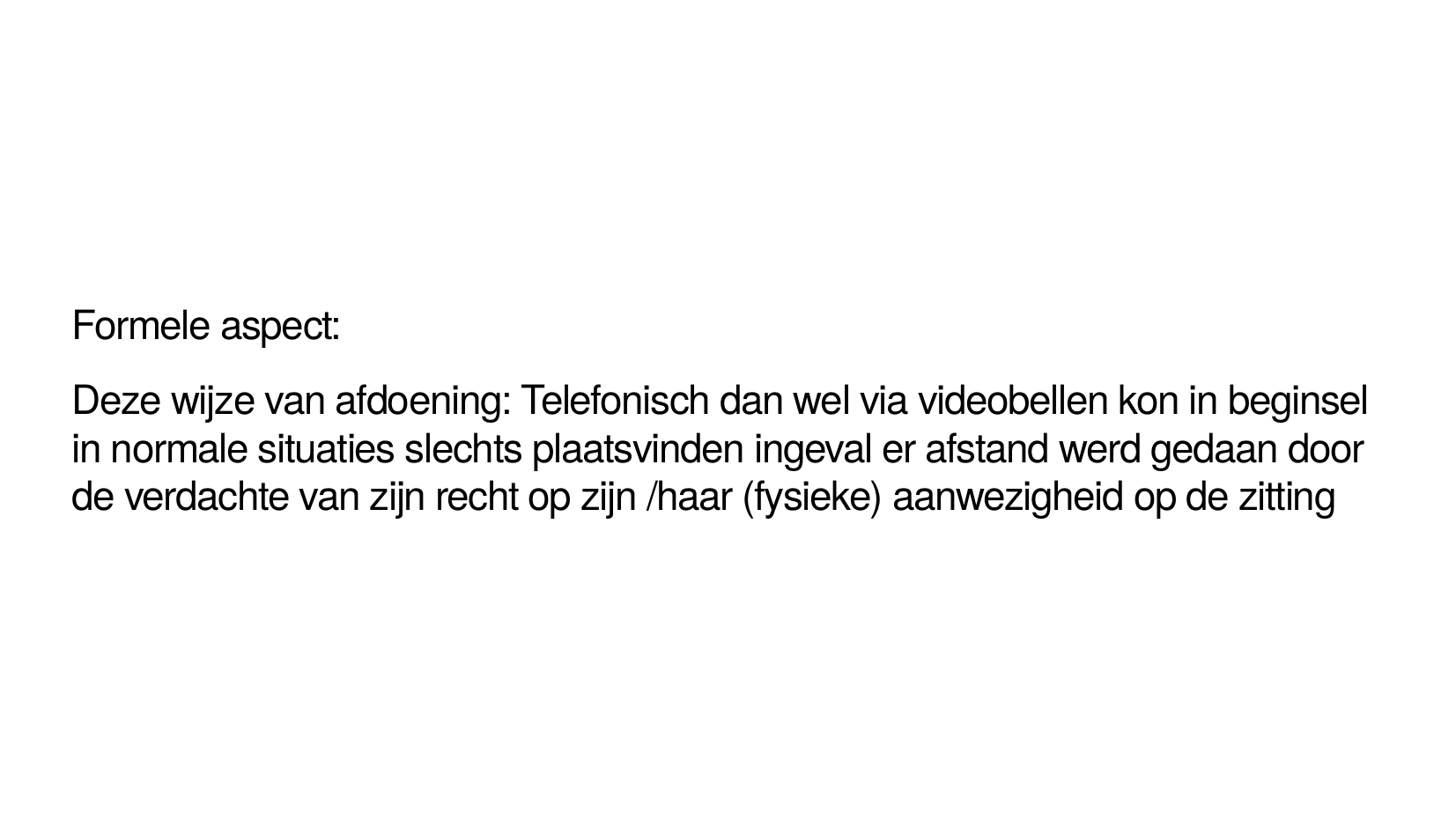

Formele aspect:
Deze wijze van afdoening: Telefonisch dan wel via videobellen kon in beginsel in normale situaties slechts plaatsvinden ingeval er afstand werd gedaan door de verdachte van zijn recht op zijn /haar (fysieke) aanwezigheid op de zitting